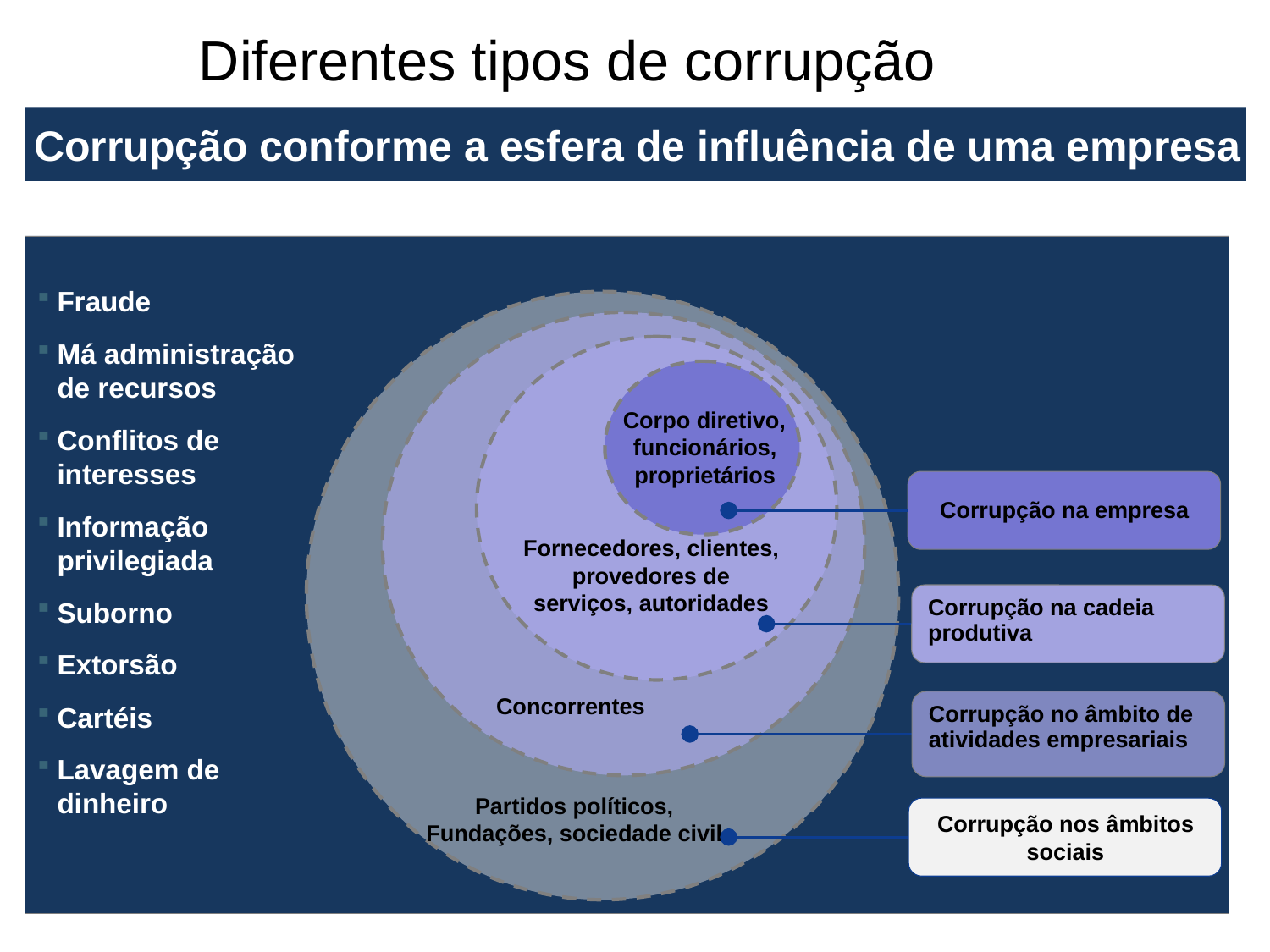

Diferentes tipos de corrupção
Corrupção conforme a esfera de influência de uma empresa

Fraude
Má administração de recursos
Conflitos de interesses
Informação privilegiada
Suborno
Extorsão
Cartéis
Lavagem de dinheiro

Partidos políticos, Fundações, sociedade civil

Concorrentes

Fornecedores, clientes, provedores de serviços, autoridades

 Corpo diretivo,  funcionários, proprietários
Corrupção na empresa
Corrupção na cadeia produtiva
Corrupção no âmbito de atividades empresariais
Corrupção nos âmbitos sociais